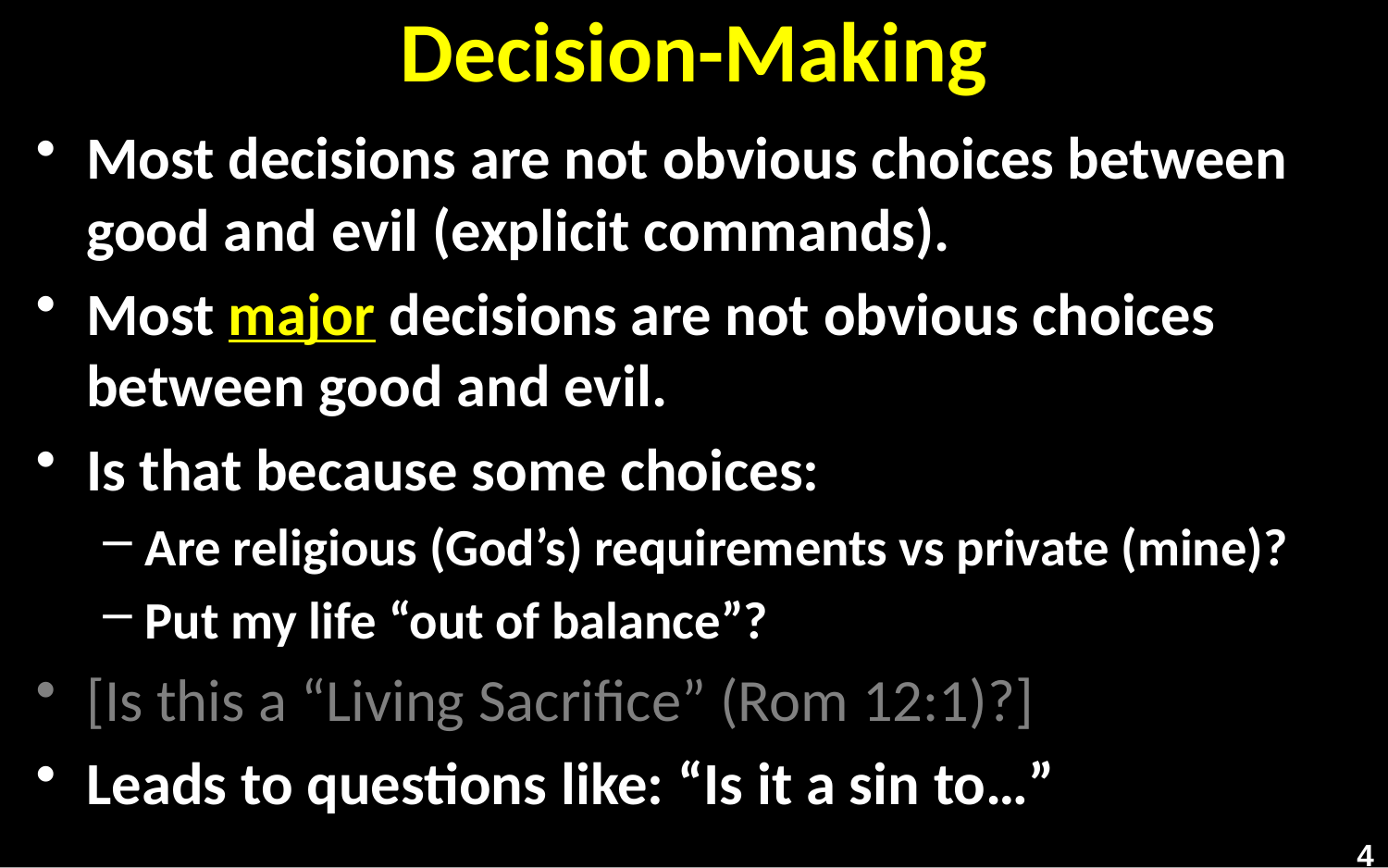

# Decision-Making
Most decisions are not obvious choices between good and evil (explicit commands).
Most major decisions are not obvious choices between good and evil.
Is that because some choices:
Are religious (God’s) requirements vs private (mine)?
Put my life “out of balance”?
[Is this a “Living Sacrifice” (Rom 12:1)?]
Leads to questions like: “Is it a sin to…”
4